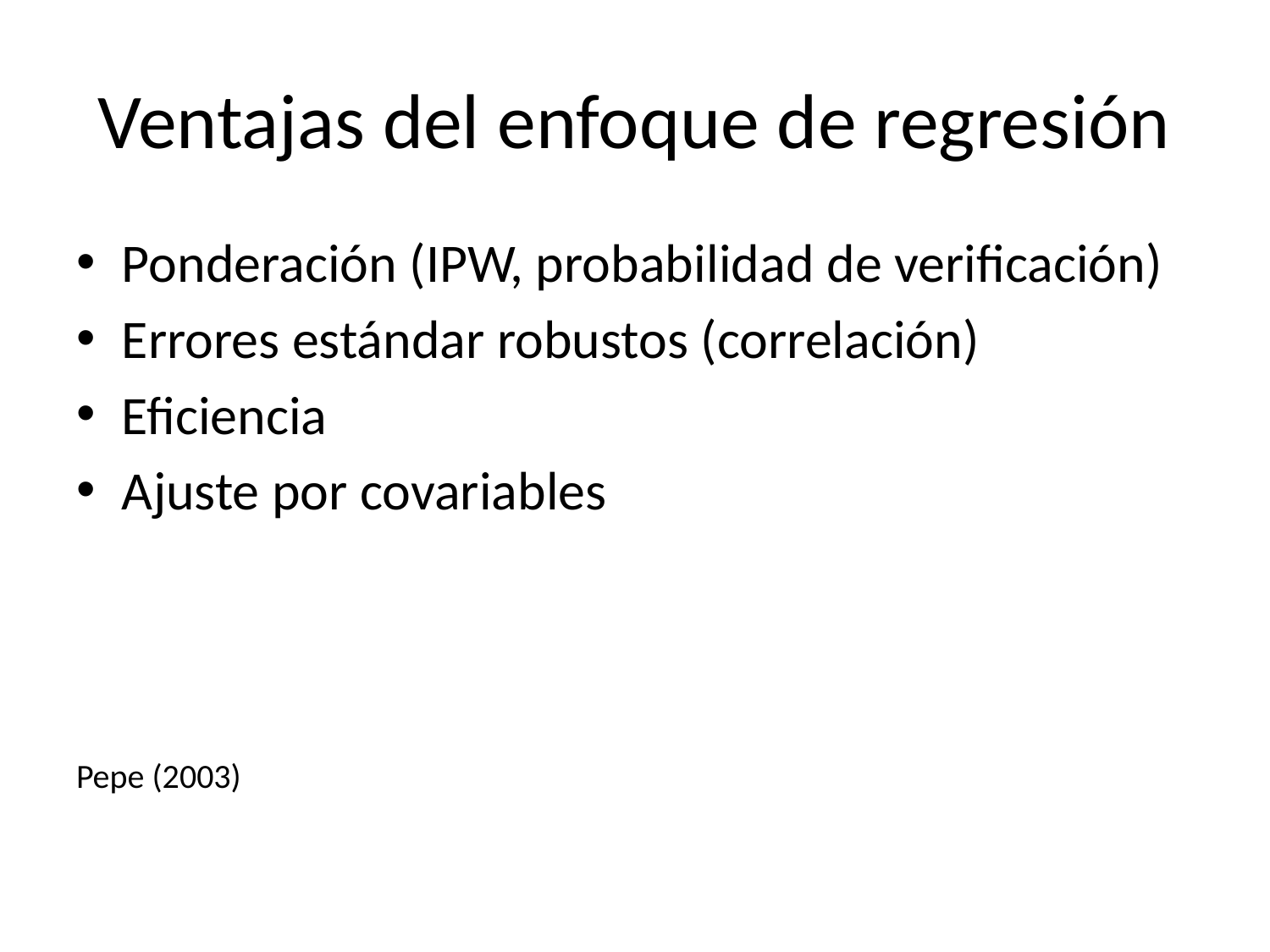

# Ventajas del enfoque de regresión
Ponderación (IPW, probabilidad de verificación)
Errores estándar robustos (correlación)
Eficiencia
Ajuste por covariables

Pepe (2003)